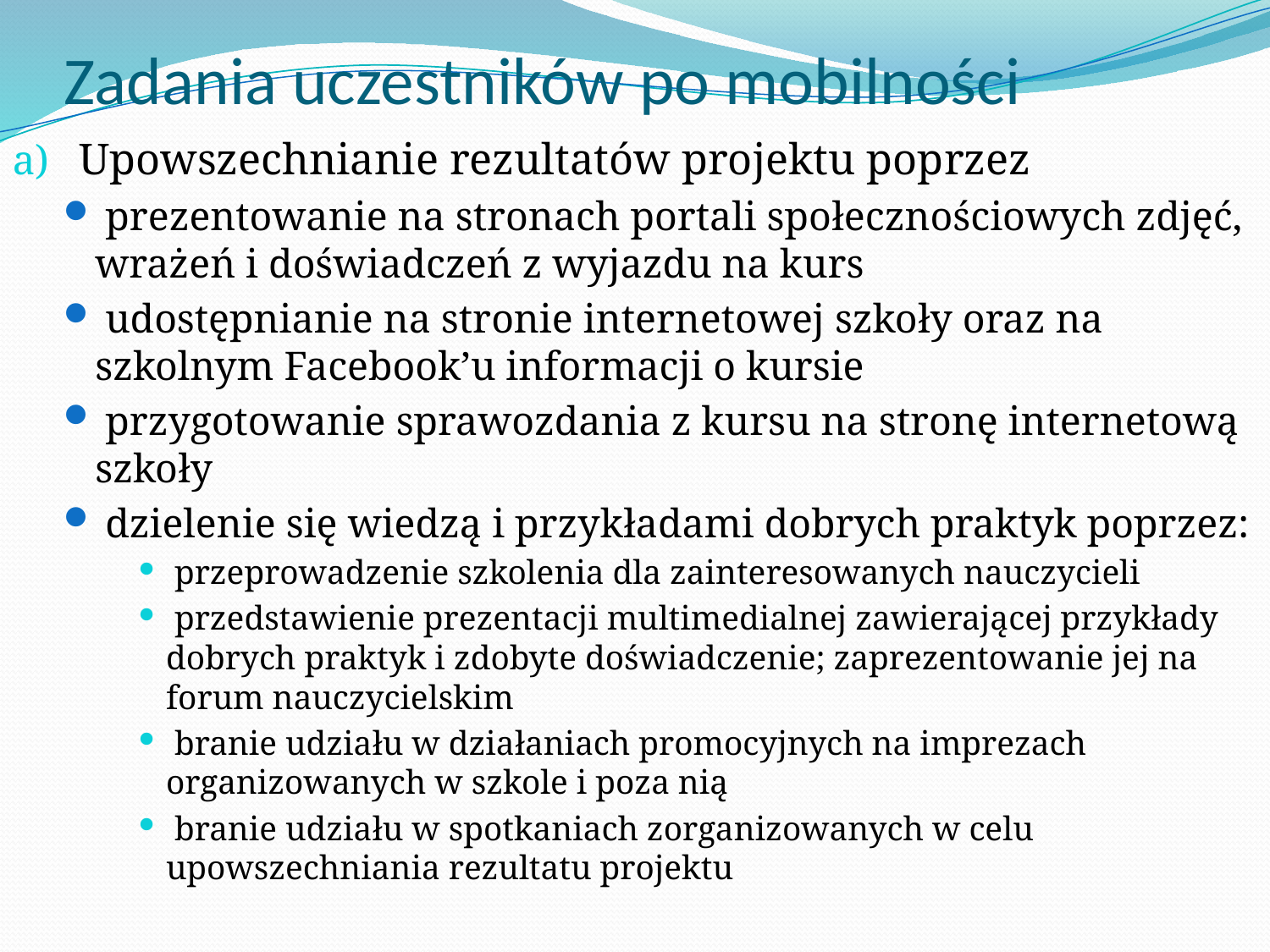

# Zadania uczestników po mobilności
Upowszechnianie rezultatów projektu poprzez
 prezentowanie na stronach portali społecznościowych zdjęć, wrażeń i doświadczeń z wyjazdu na kurs
 udostępnianie na stronie internetowej szkoły oraz na szkolnym Facebook’u informacji o kursie
 przygotowanie sprawozdania z kursu na stronę internetową szkoły
 dzielenie się wiedzą i przykładami dobrych praktyk poprzez:
 przeprowadzenie szkolenia dla zainteresowanych nauczycieli
 przedstawienie prezentacji multimedialnej zawierającej przykłady dobrych praktyk i zdobyte doświadczenie; zaprezentowanie jej na forum nauczycielskim
 branie udziału w działaniach promocyjnych na imprezach organizowanych w szkole i poza nią
 branie udziału w spotkaniach zorganizowanych w celu upowszechniania rezultatu projektu